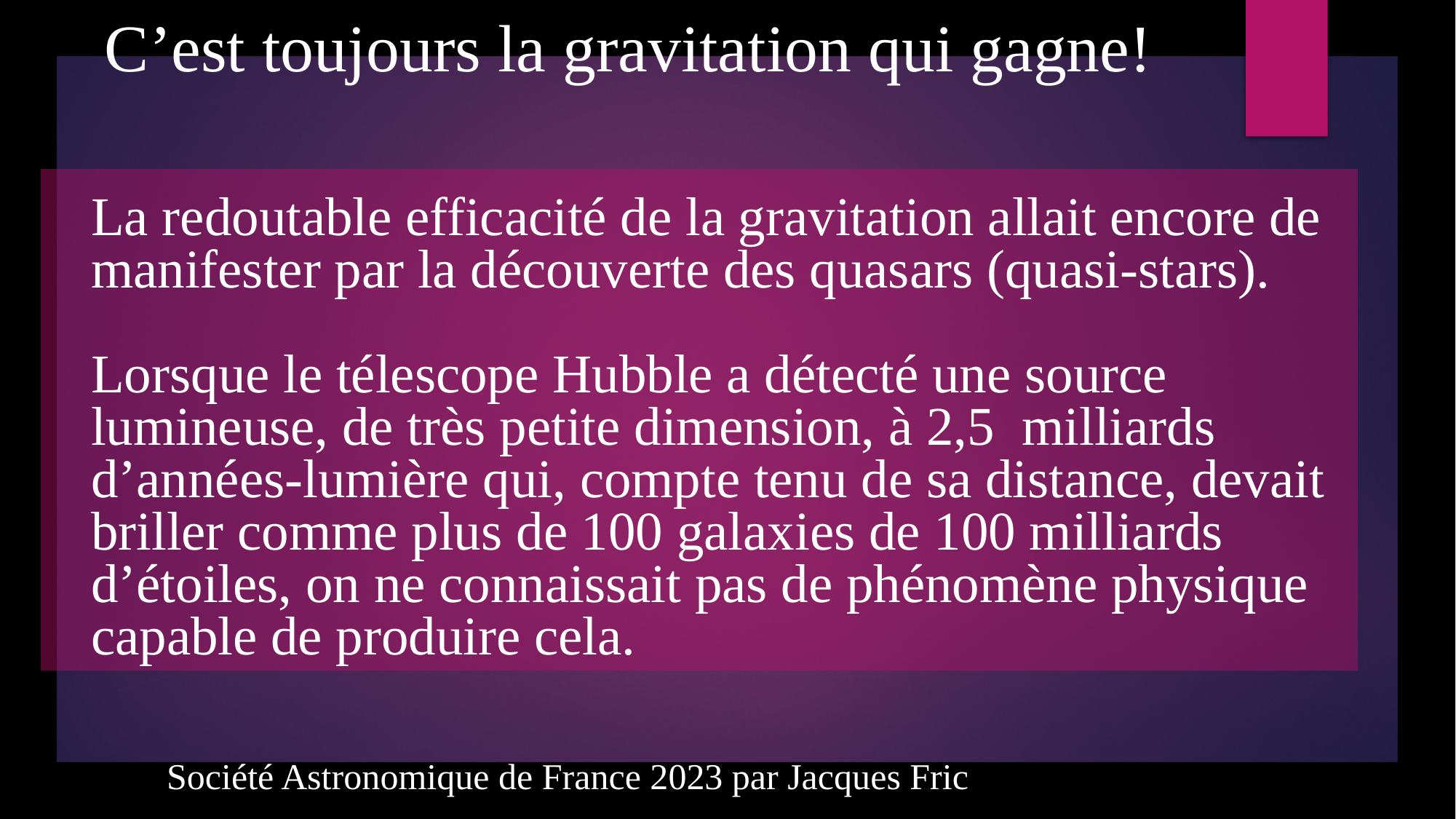

C’est toujours la gravitation qui gagne!
# La redoutable efficacité de la gravitation allait encore de manifester par la découverte des quasars (quasi-stars). Lorsque le télescope Hubble a détecté une source lumineuse, de très petite dimension, à 2,5  milliards d’années-lumière qui, compte tenu de sa distance, devait briller comme plus de 100 galaxies de 100 milliards d’étoiles, on ne connaissait pas de phénomène physique capable de produire cela.
Société Astronomique de France 2023 par Jacques Fric